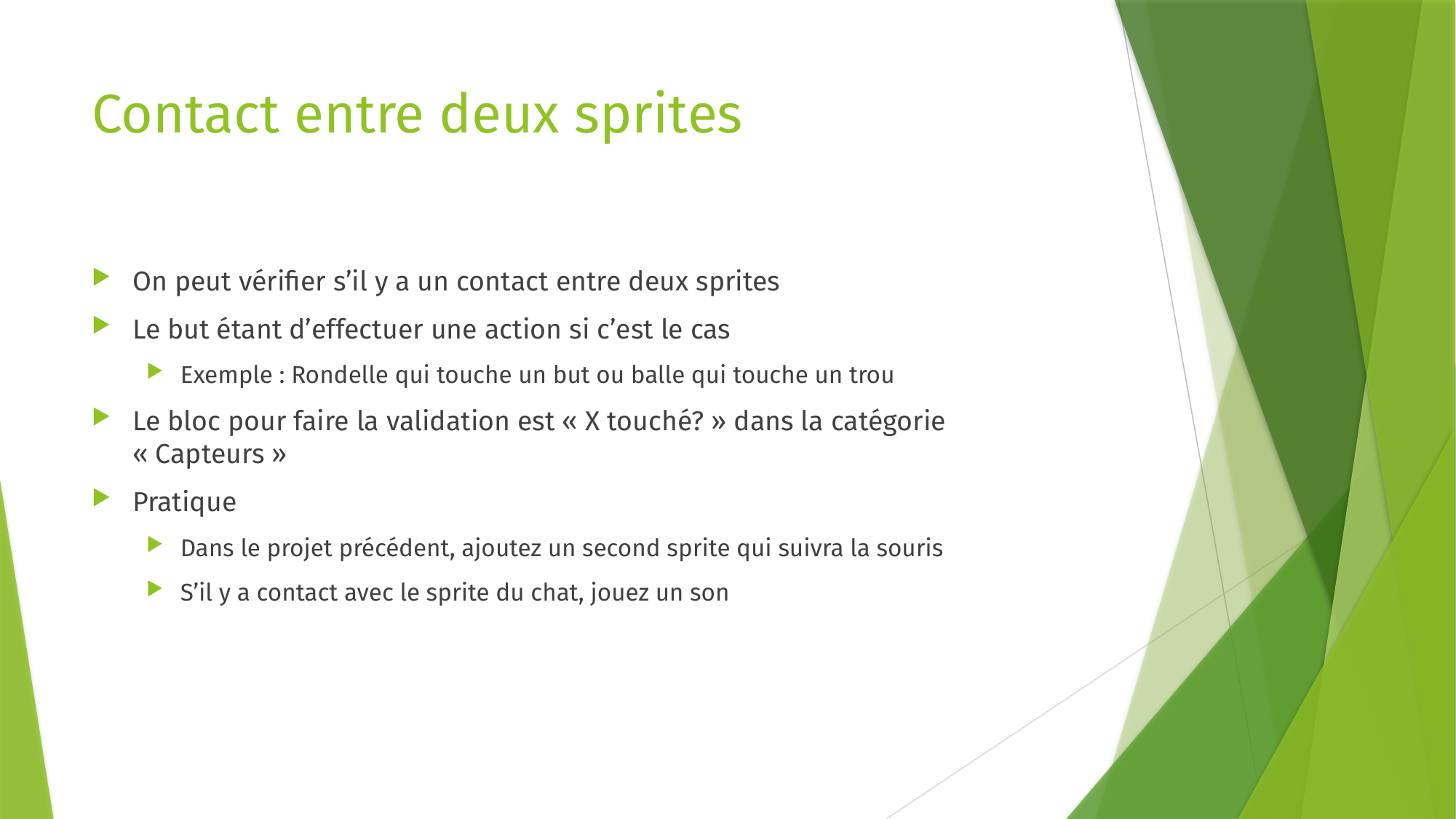

# Contact entre deux sprites
On peut vérifier s’il y a un contact entre deux sprites
Le but étant d’effectuer une action si c’est le cas
Exemple : Rondelle qui touche un but ou balle qui touche un trou
Le bloc pour faire la validation est « X touché? » dans la catégorie « Capteurs »
Pratique
Dans le projet précédent, ajoutez un second sprite qui suivra la souris
S’il y a contact avec le sprite du chat, jouez un son